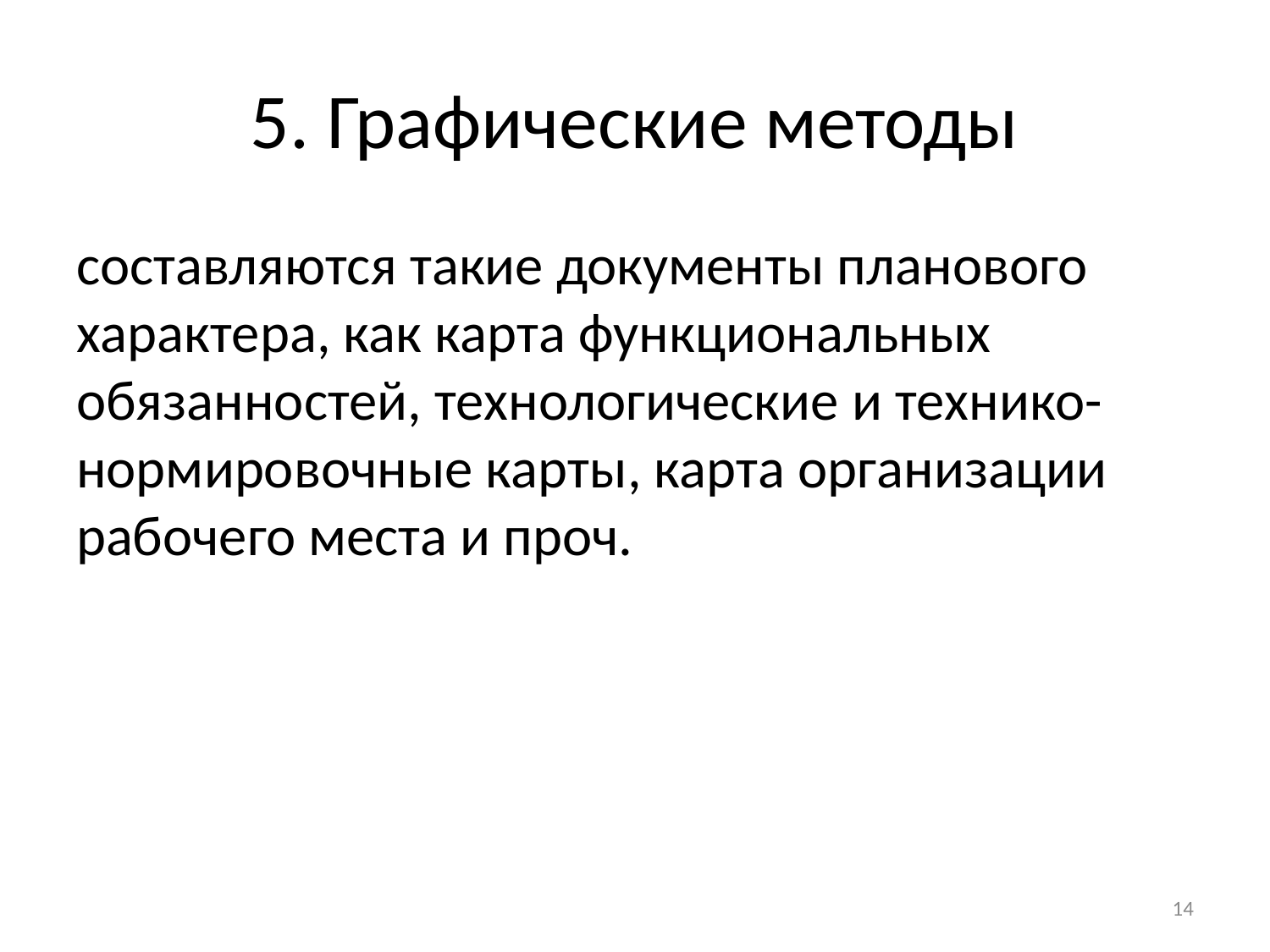

# 5. Графические методы
составляются такие документы планового характера, как карта функциональных обязанностей, технологические и технико-нормировочные карты, карта организации рабочего места и проч.

14